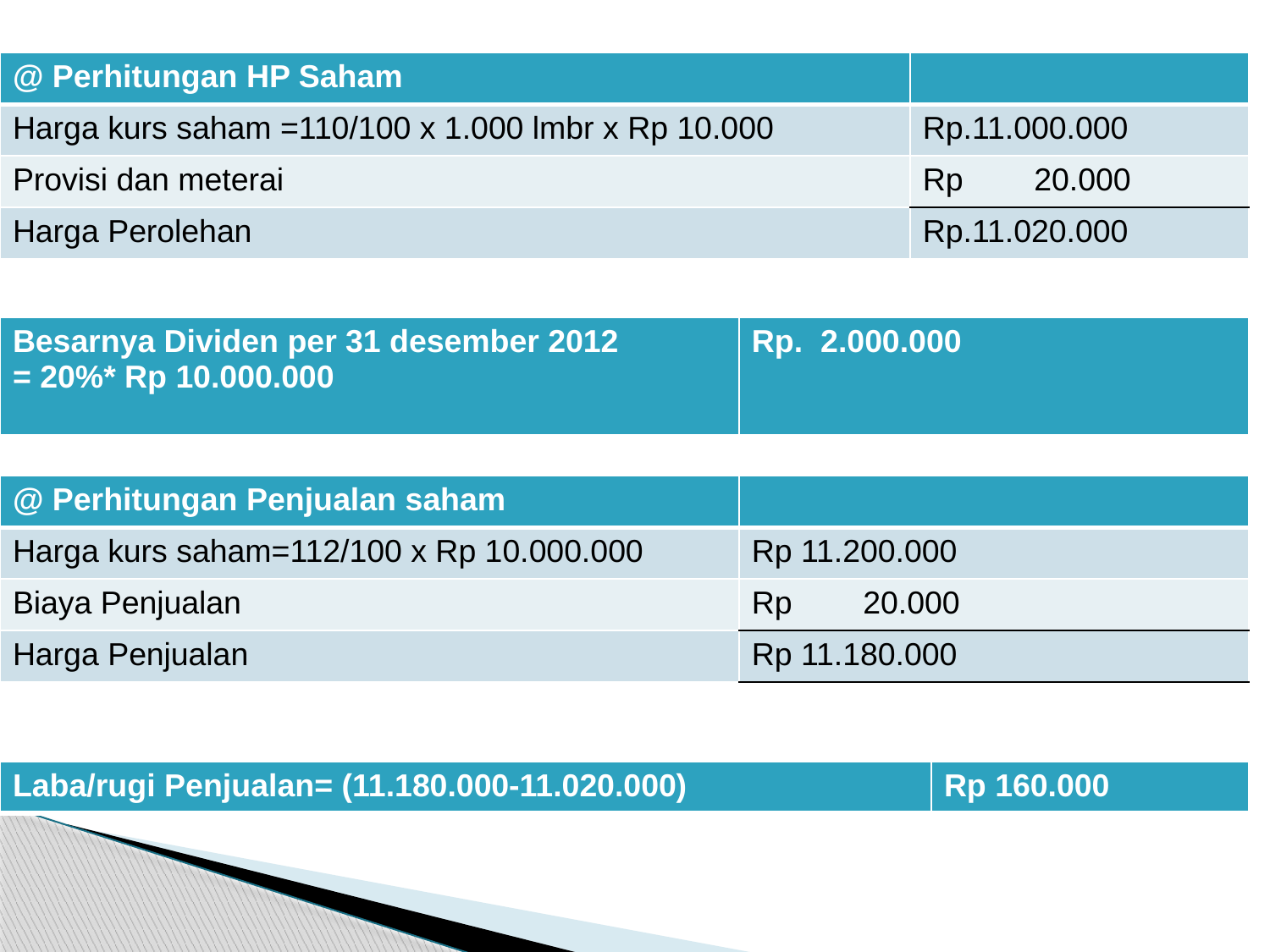

| @ Perhitungan HP Saham |  |
| --- | --- |
| Harga kurs saham =110/100 x 1.000 lmbr x Rp 10.000 | Rp.11.000.000 |
| Provisi dan meterai | Rp 20.000 |
| Harga Perolehan | Rp.11.020.000 |

| Besarnya Dividen per 31 desember 2012 = 20%\* Rp 10.000.000 | Rp. 2.000.000 |
| --- | --- |
| @ Perhitungan Penjualan saham |  |
| --- | --- |
| Harga kurs saham=112/100 x Rp 10.000.000 | Rp 11.200.000 |
| Biaya Penjualan | Rp 20.000 |
| Harga Penjualan | Rp 11.180.000 |
| Laba/rugi Penjualan= (11.180.000-11.020.000) | Rp 160.000 |
| --- | --- |